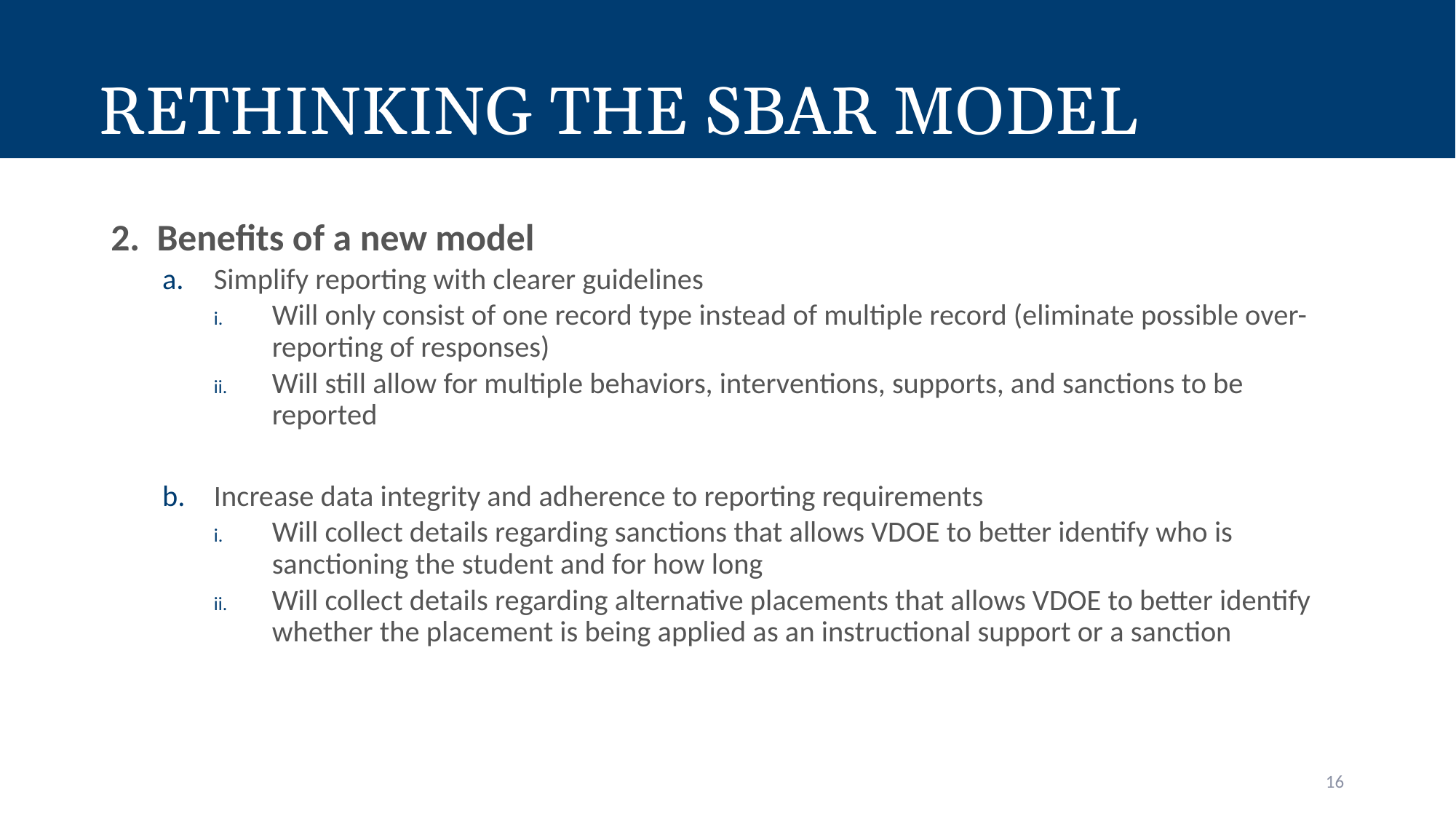

Rethinking the SBAR Model

2.  Benefits of a new model
Simplify reporting with clearer guidelines
Will only consist of one record type instead of multiple record (eliminate possible over-reporting of responses)
Will still allow for multiple behaviors, interventions, supports, and sanctions to be reported

Increase data integrity and adherence to reporting requirements
Will collect details regarding sanctions that allows VDOE to better identify who is sanctioning the student and for how long
Will collect details regarding alternative placements that allows VDOE to better identify whether the placement is being applied as an instructional support or a sanction

16